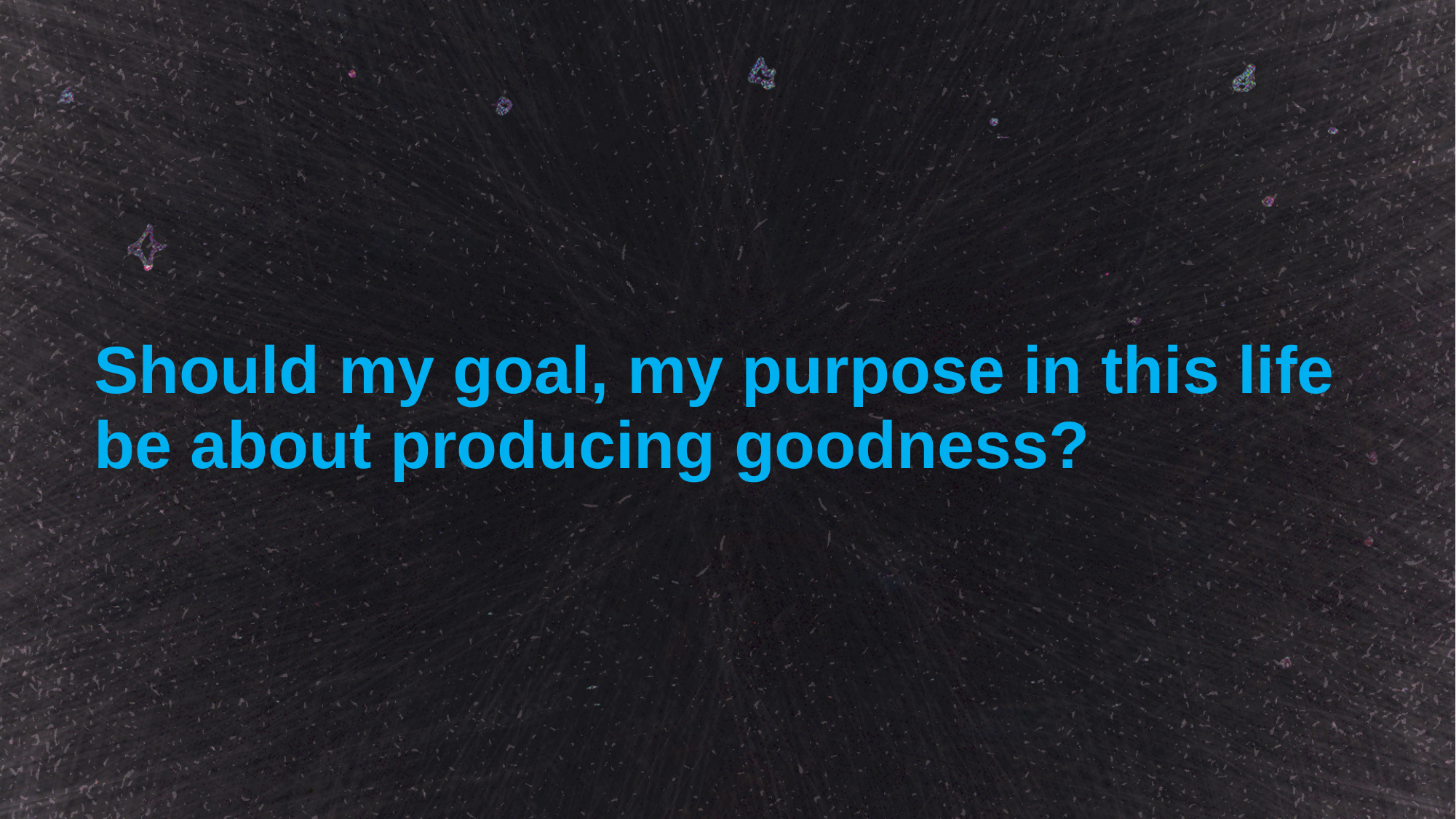

# Should my goal, my purpose in this life be about producing goodness?